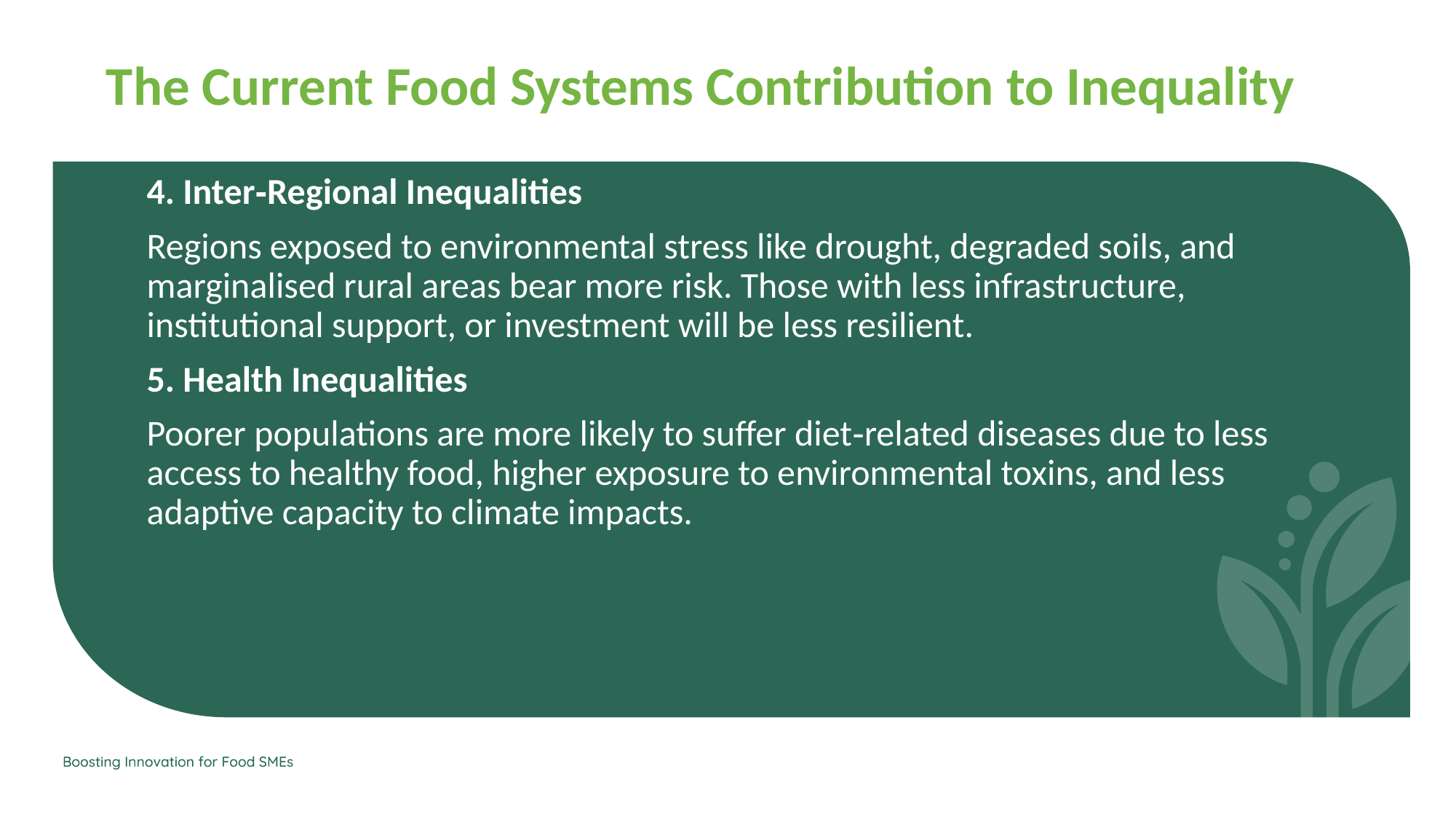

The Current Food Systems Contribution to Inequality

4. Inter‑Regional Inequalities
Regions exposed to environmental stress like drought, degraded soils, and marginalised rural areas bear more risk. Those with less infrastructure, institutional support, or investment will be less resilient.
5. Health Inequalities
Poorer populations are more likely to suffer diet‑related diseases due to less access to healthy food, higher exposure to environmental toxins, and less adaptive capacity to climate impacts.